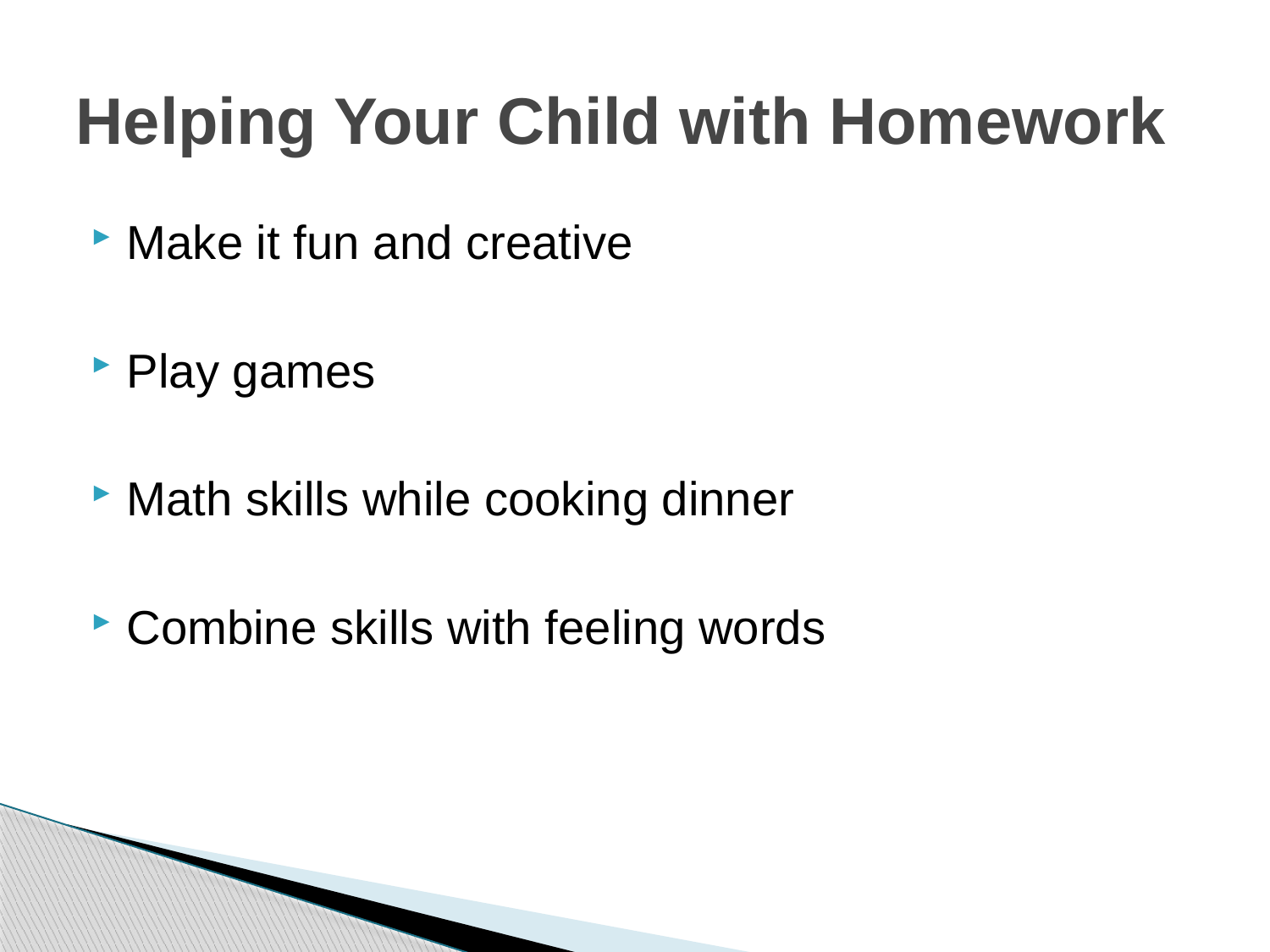

# Helping Your Child with Homework
Make it fun and creative

Play games

Math skills while cooking dinner

Combine skills with feeling words